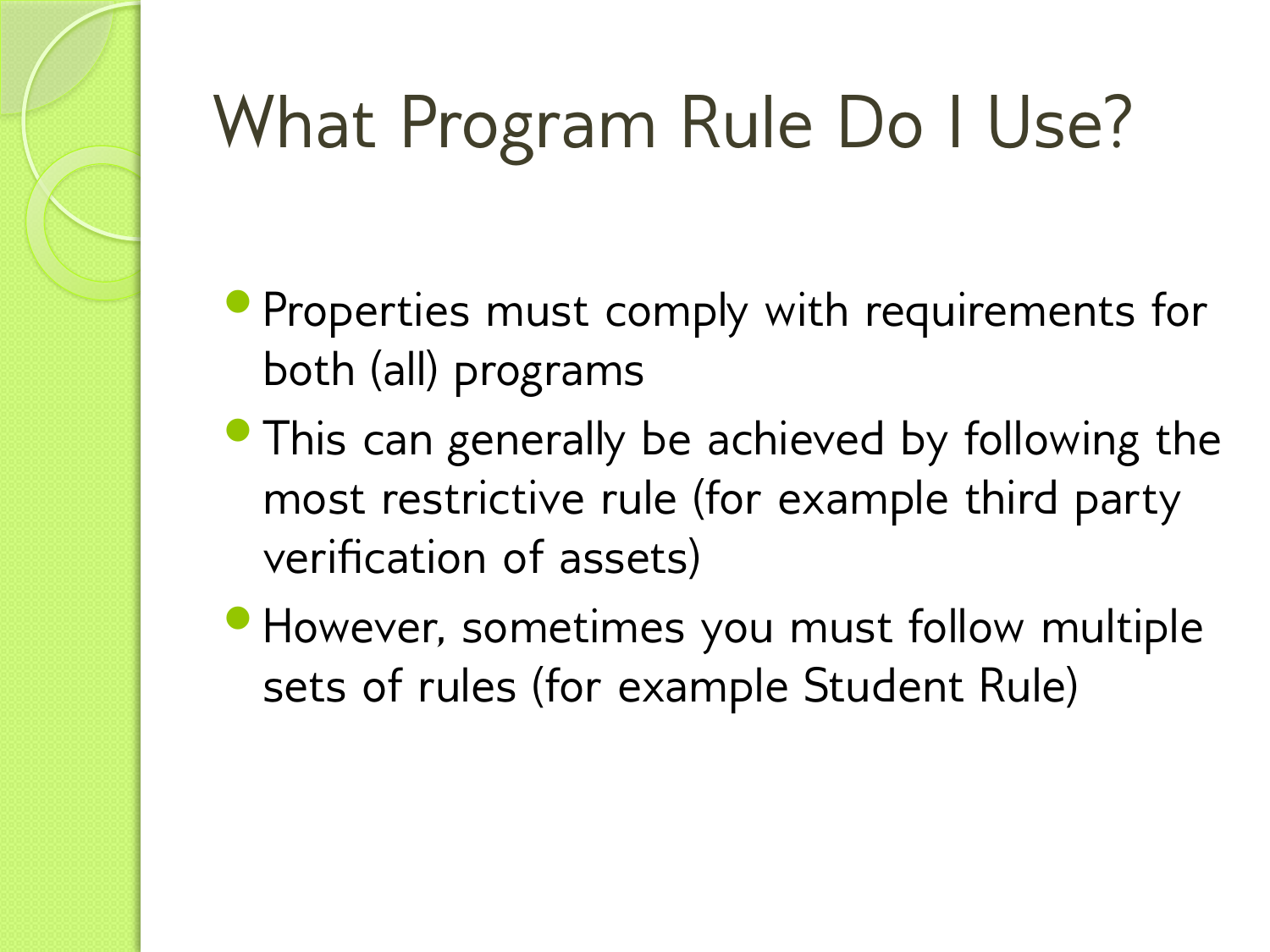

# What Program Rule Do I Use?

Properties must comply with requirements for both (all) programs
This can generally be achieved by following the most restrictive rule (for example third party verification of assets)
However, sometimes you must follow multiple sets of rules (for example Student Rule)